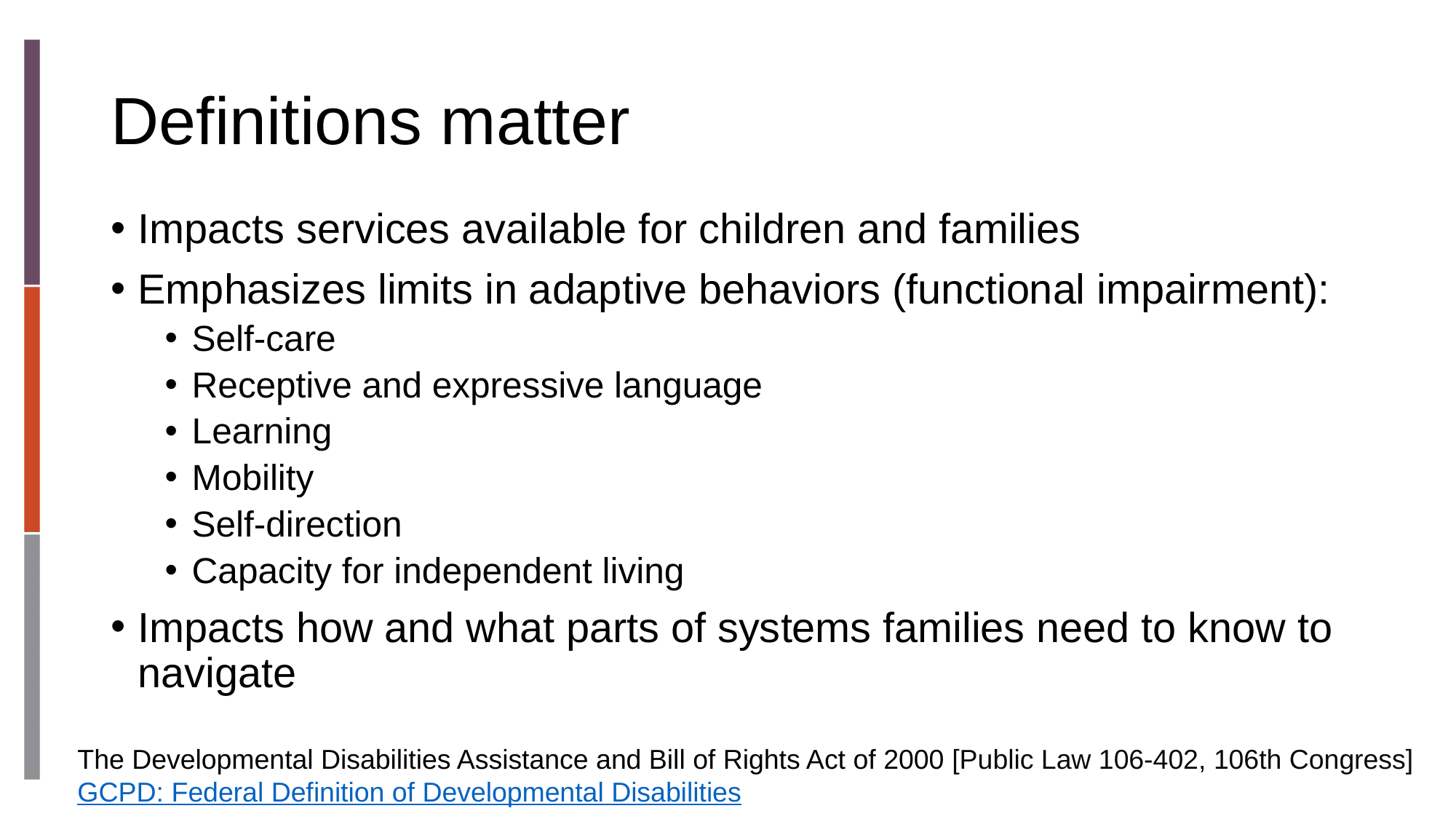

# Definitions matter
Impacts services available for children and families
Emphasizes limits in adaptive behaviors (functional impairment):
Self-care
Receptive and expressive language
Learning
Mobility
Self-direction
Capacity for independent living
Impacts how and what parts of systems families need to know to navigate
The Developmental Disabilities Assistance and Bill of Rights Act of 2000 [Public Law 106-402, 106th Congress]
GCPD: Federal Definition of Developmental Disabilities